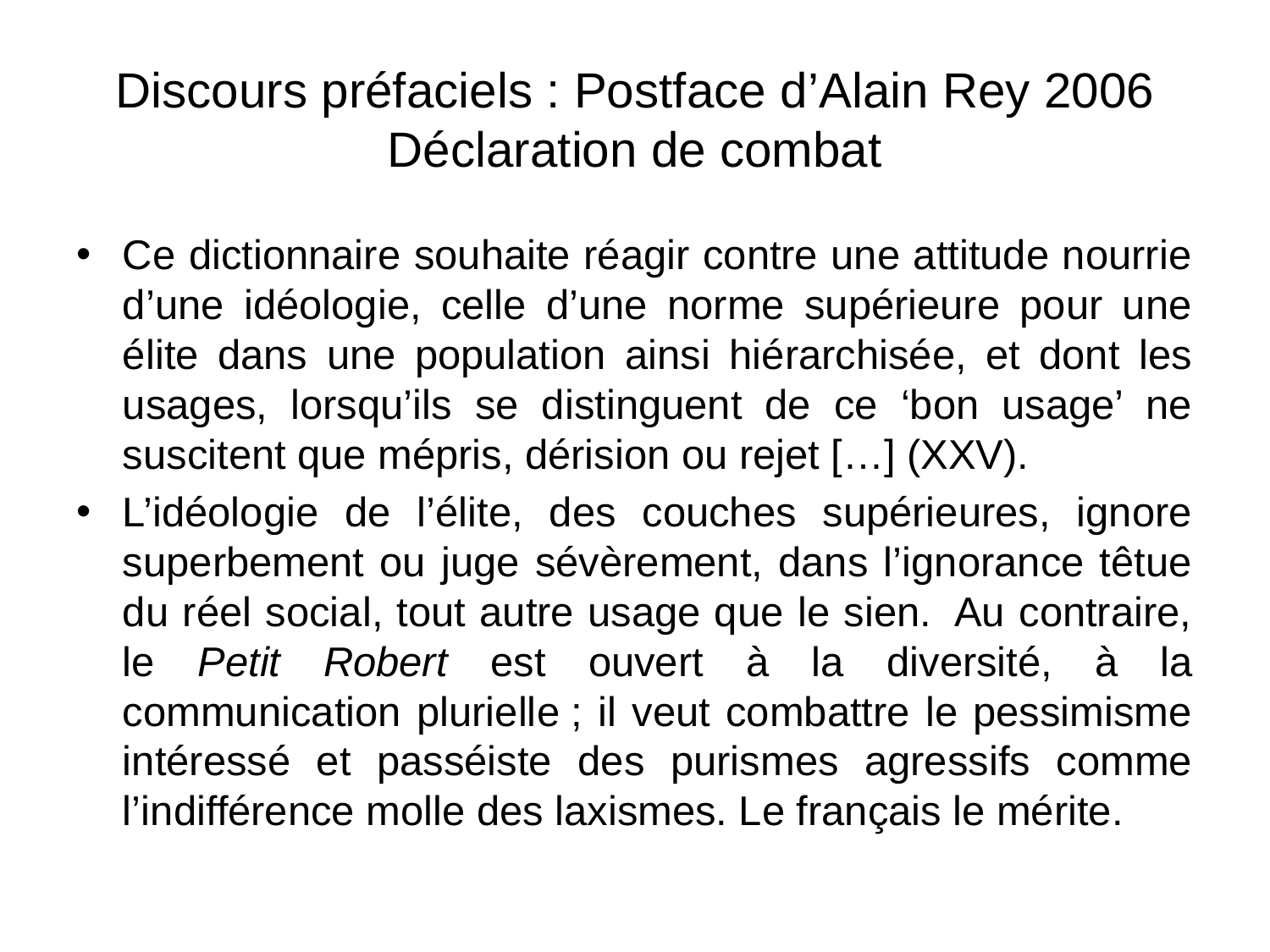

# Discours préfaciels : Postface d’Alain Rey 2006 Déclaration de combat
Ce dictionnaire souhaite réagir contre une attitude nourrie d’une idéologie, celle d’une norme supérieure pour une élite dans une population ainsi hiérarchisée, et dont les usages, lorsqu’ils se distinguent de ce ‘bon usage’ ne suscitent que mépris, dérision ou rejet […] (XXV).
L’idéologie de l’élite, des couches supérieures, ignore superbement ou juge sévèrement, dans l’ignorance têtue du réel social, tout autre usage que le sien.  Au contraire, le Petit Robert est ouvert à la diversité, à la communication plurielle ; il veut combattre le pessimisme intéressé et passéiste des purismes agressifs comme l’indifférence molle des laxismes. Le français le mérite.